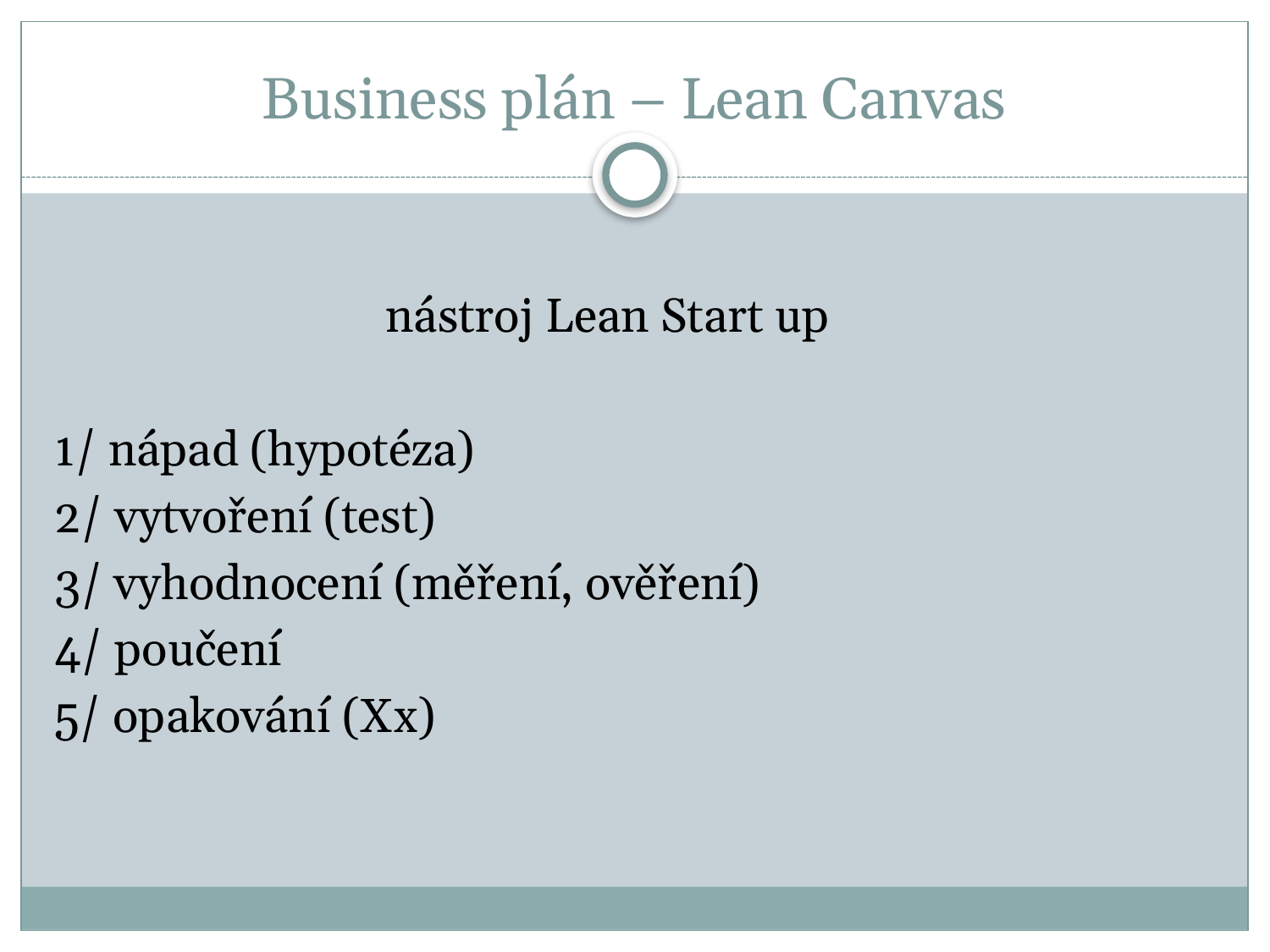

# Business plán – Lean Canvas

                             nástroj Lean Start up

1/ nápad (hypotéza)
2/ vytvoření (test)
3/ vyhodnocení (měření, ověření)
4/ poučení
5/ opakování (Xx)